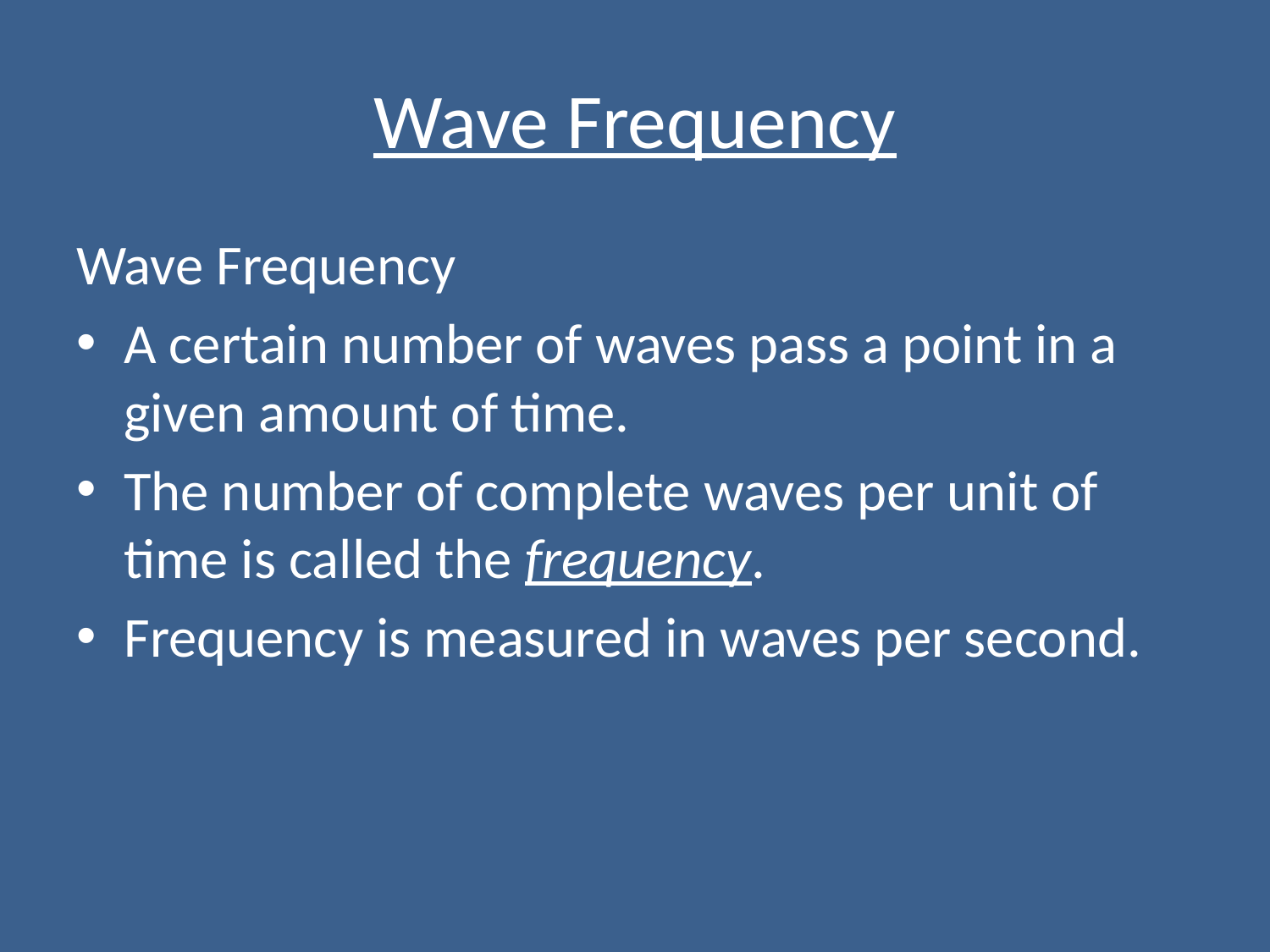

# Wave Frequency
Wave Frequency
A certain number of waves pass a point in a given amount of time.
The number of complete waves per unit of time is called the frequency.
Frequency is measured in waves per second.